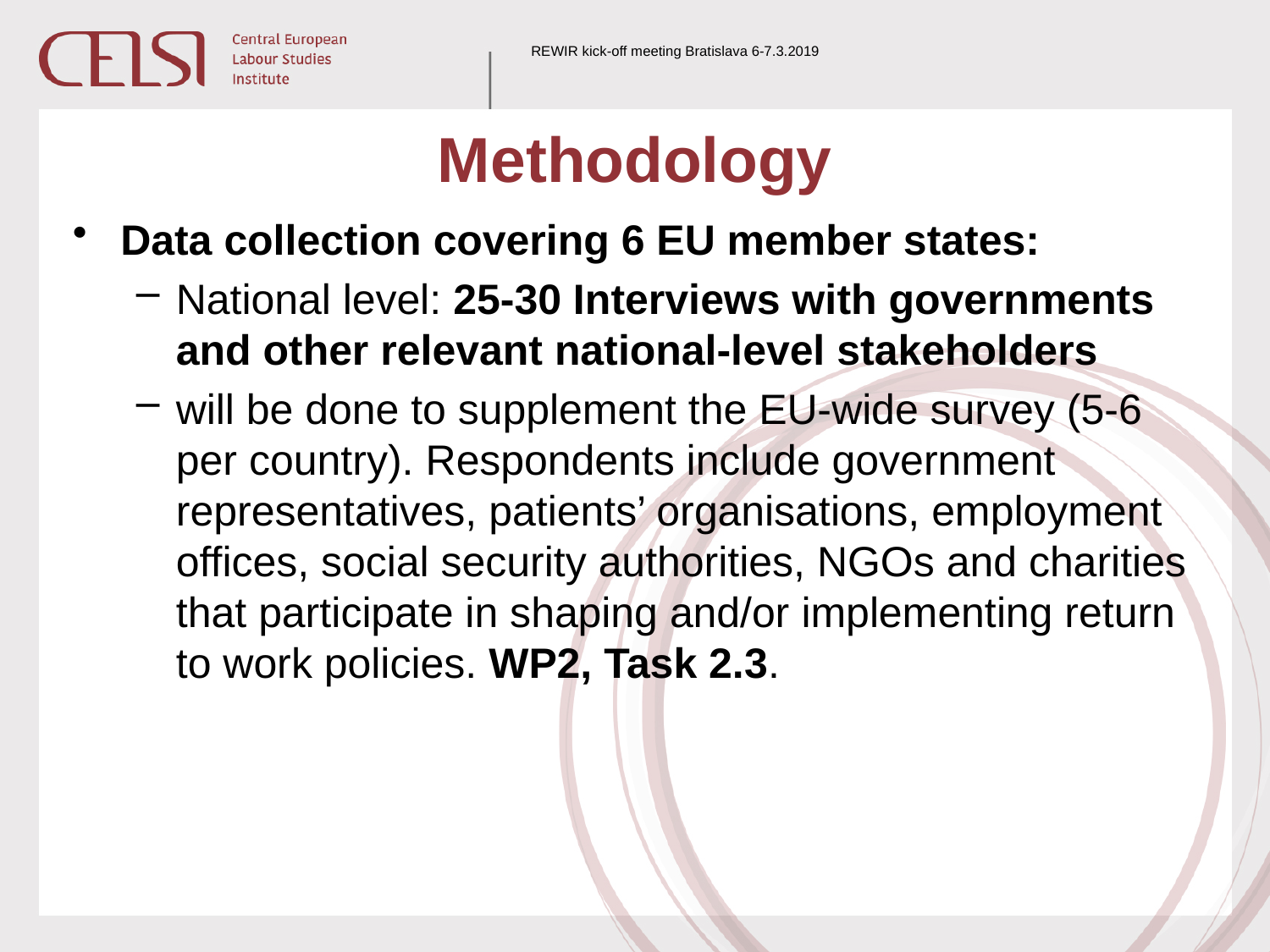

REWIR kick-off meeting Bratislava 6-7.3.2019
# Methodology
Data collection covering 6 EU member states:
National level: 25-30 Interviews with governments and other relevant national-level stakeholders
will be done to supplement the EU-wide survey (5-6 per country). Respondents include government representatives, patients’ organisations, employment offices, social security authorities, NGOs and charities that participate in shaping and/or implementing return to work policies. WP2, Task 2.3.